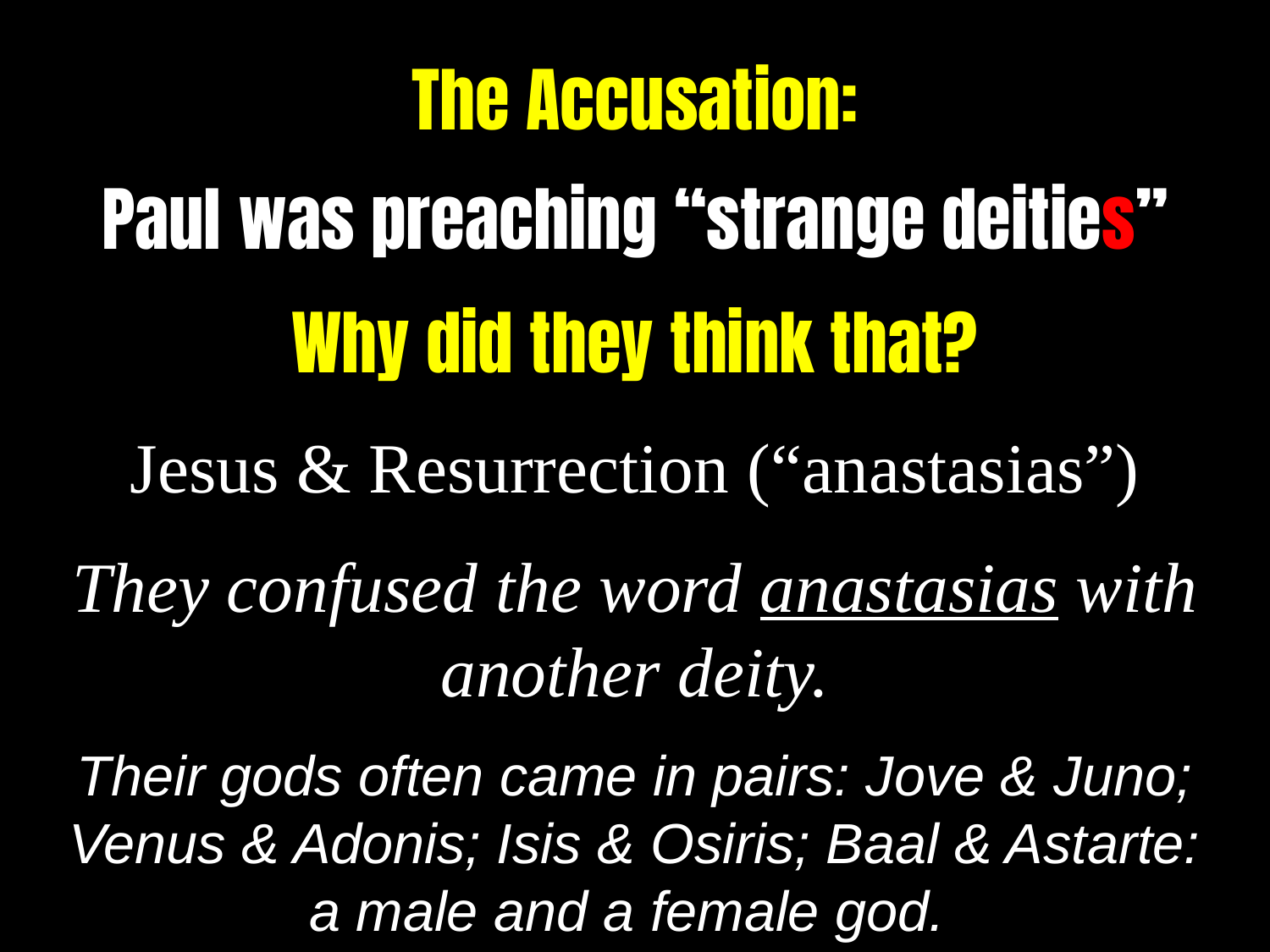

The Accusation:
Paul was preaching “strange deities”
Why did they think that?
Jesus & Resurrection (“anastasias”)
They confused the word anastasias with another deity.
Their gods often came in pairs: Jove & Juno; Venus & Adonis; Isis & Osiris; Baal & Astarte: a male and a female god.